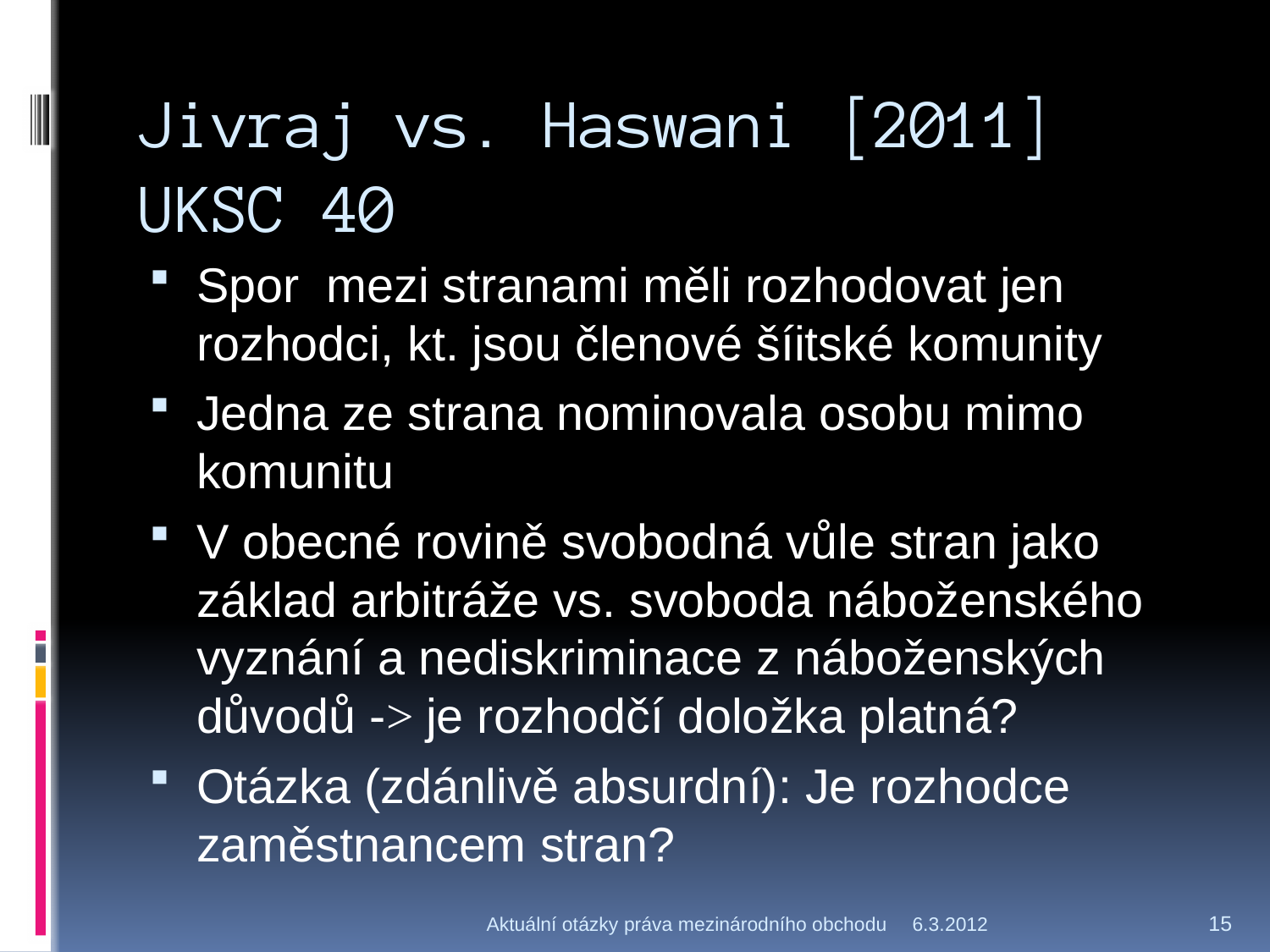

# Jivraj vs. Haswani [2011] UKSC 40
Spor  mezi stranami měli rozhodovat jen rozhodci, kt. jsou členové šíitské komunity
Jedna ze strana nominovala osobu mimo komunitu
V obecné rovině svobodná vůle stran jako základ arbitráže vs. svoboda náboženského vyznání a nediskriminace z náboženských důvodů -> je rozhodčí doložka platná?
Otázka (zdánlivě absurdní): Je rozhodce zaměstnancem stran?
Aktuální otázky práva mezinárodního obchodu
6.3.2012
15